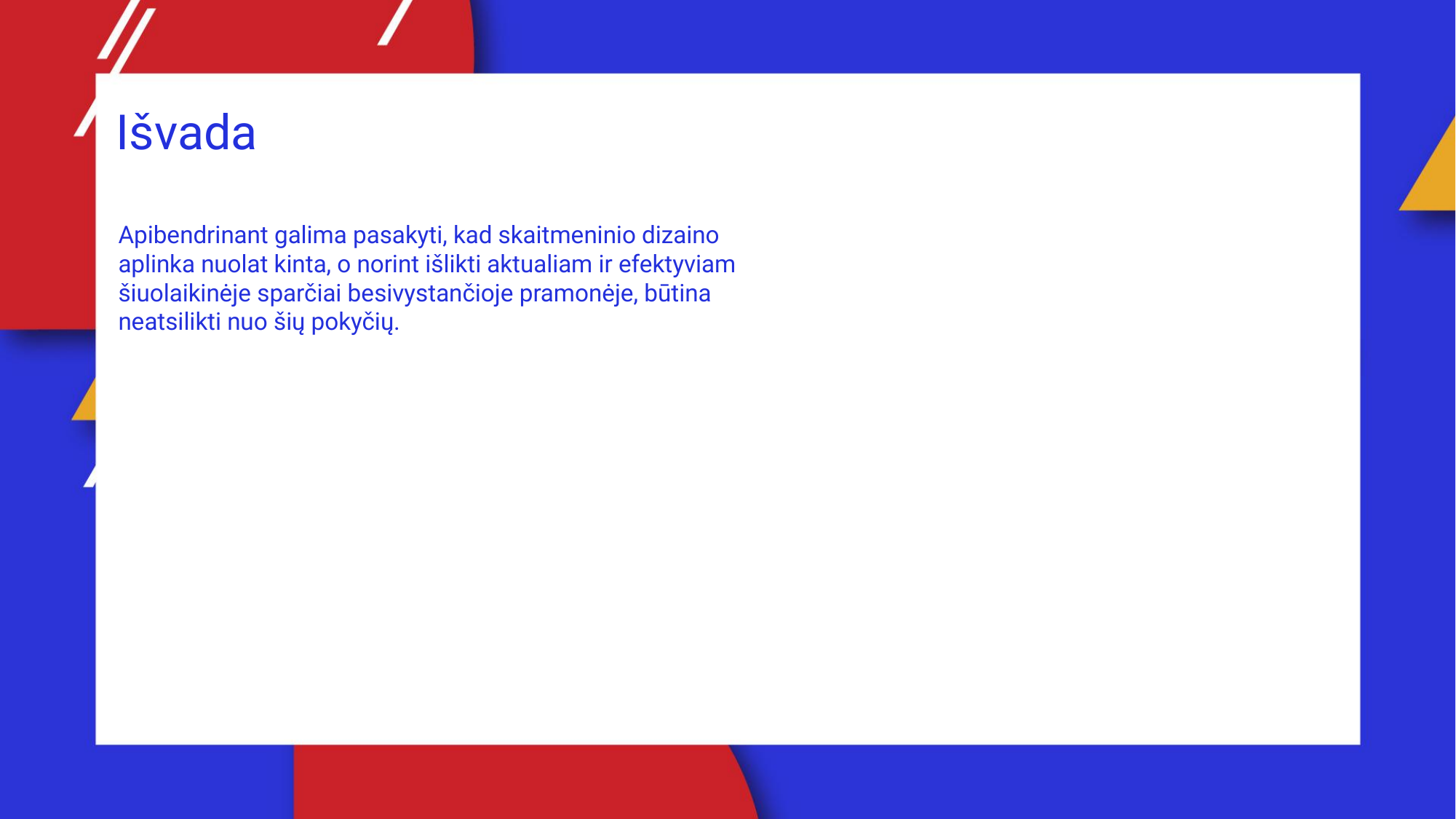

Išvada
Apibendrinant galima pasakyti, kad skaitmeninio dizaino aplinka nuolat kinta, o norint išlikti aktualiam ir efektyviam šiuolaikinėje sparčiai besivystančioje pramonėje, būtina neatsilikti nuo šių pokyčių.